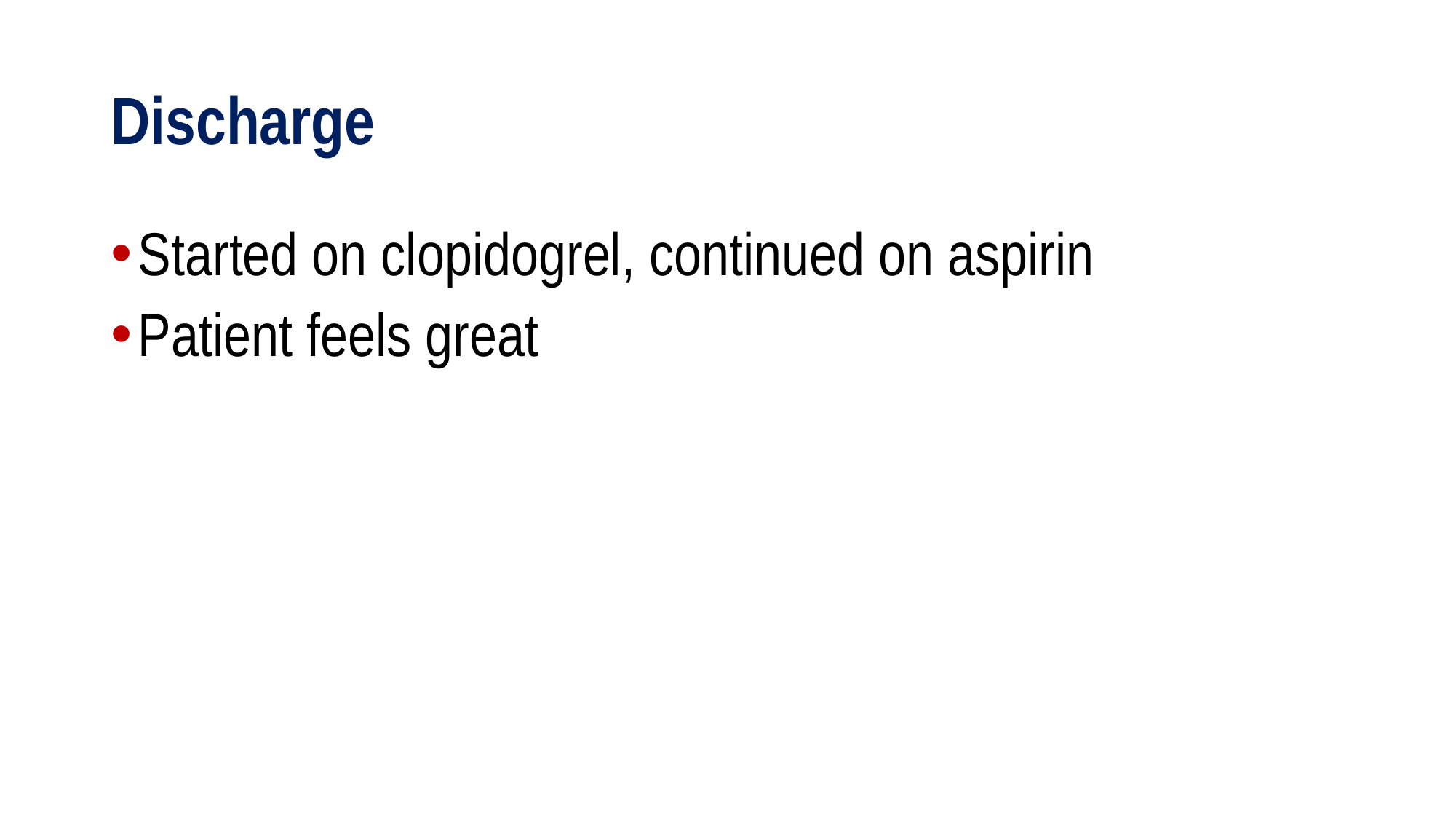

# Discharge
Started on clopidogrel, continued on aspirin
Patient feels great